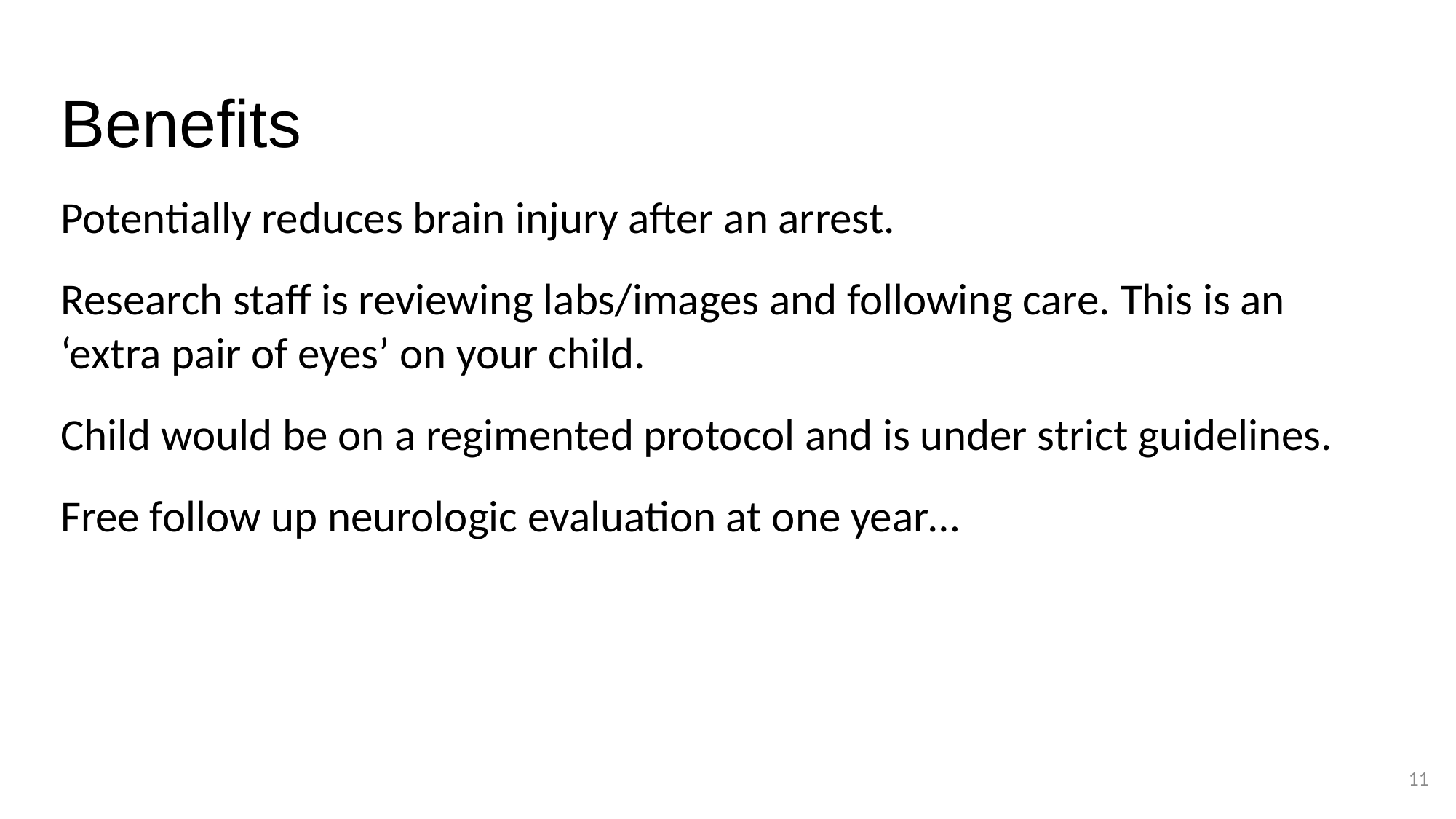

# Benefits
Potentially reduces brain injury after an arrest.
Research staff is reviewing labs/images and following care. This is an ‘extra pair of eyes’ on your child.
Child would be on a regimented protocol and is under strict guidelines.
Free follow up neurologic evaluation at one year…
11